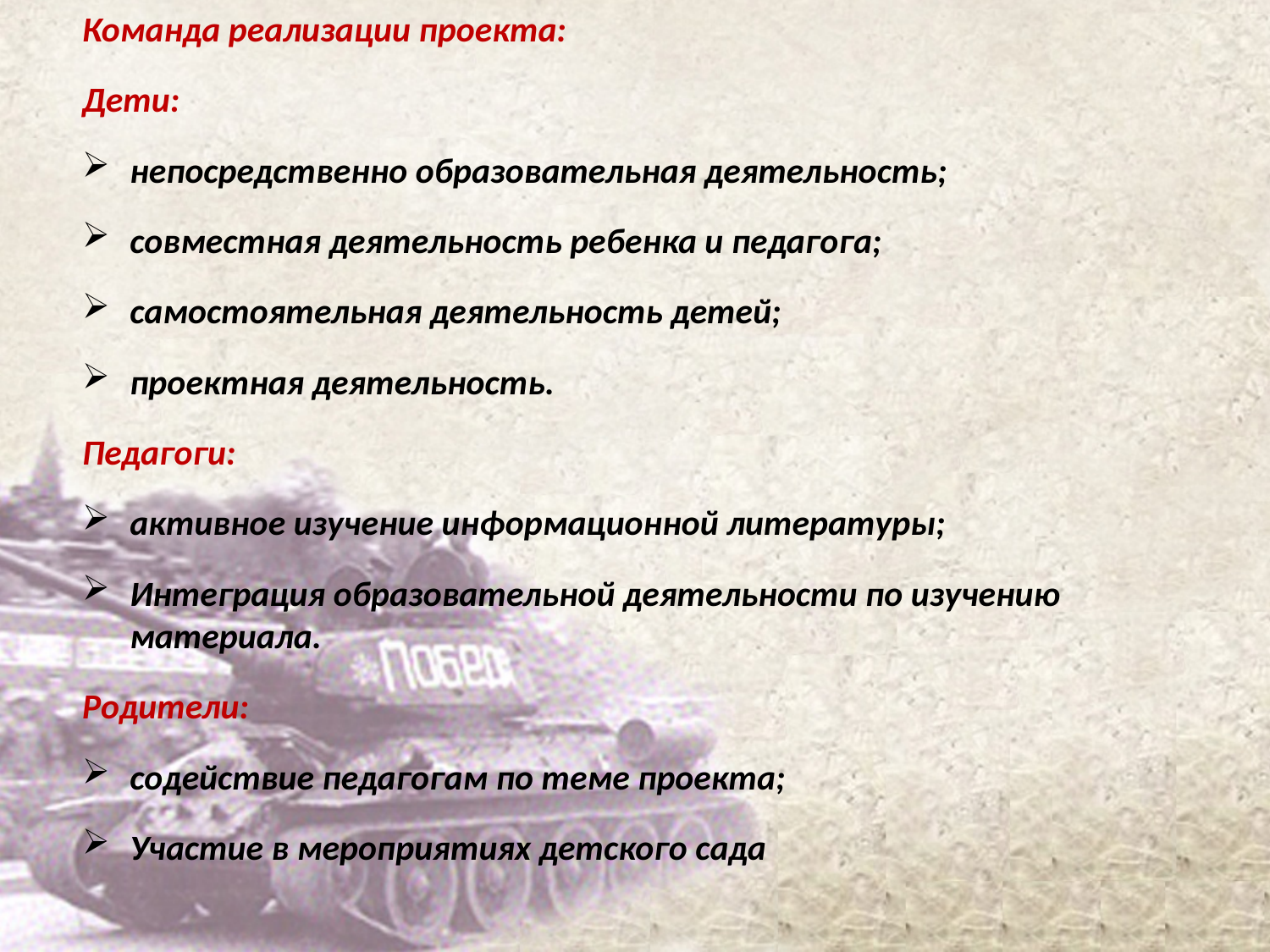

Команда реализации проекта:
Дети:
непосредственно образовательная деятельность;
совместная деятельность ребенка и педагога;
самостоятельная деятельность детей;
проектная деятельность.
Педагоги:
активное изучение информационной литературы;
Интеграция образовательной деятельности по изучению материала.
Родители:
содействие педагогам по теме проекта;
Участие в мероприятиях детского сада

#